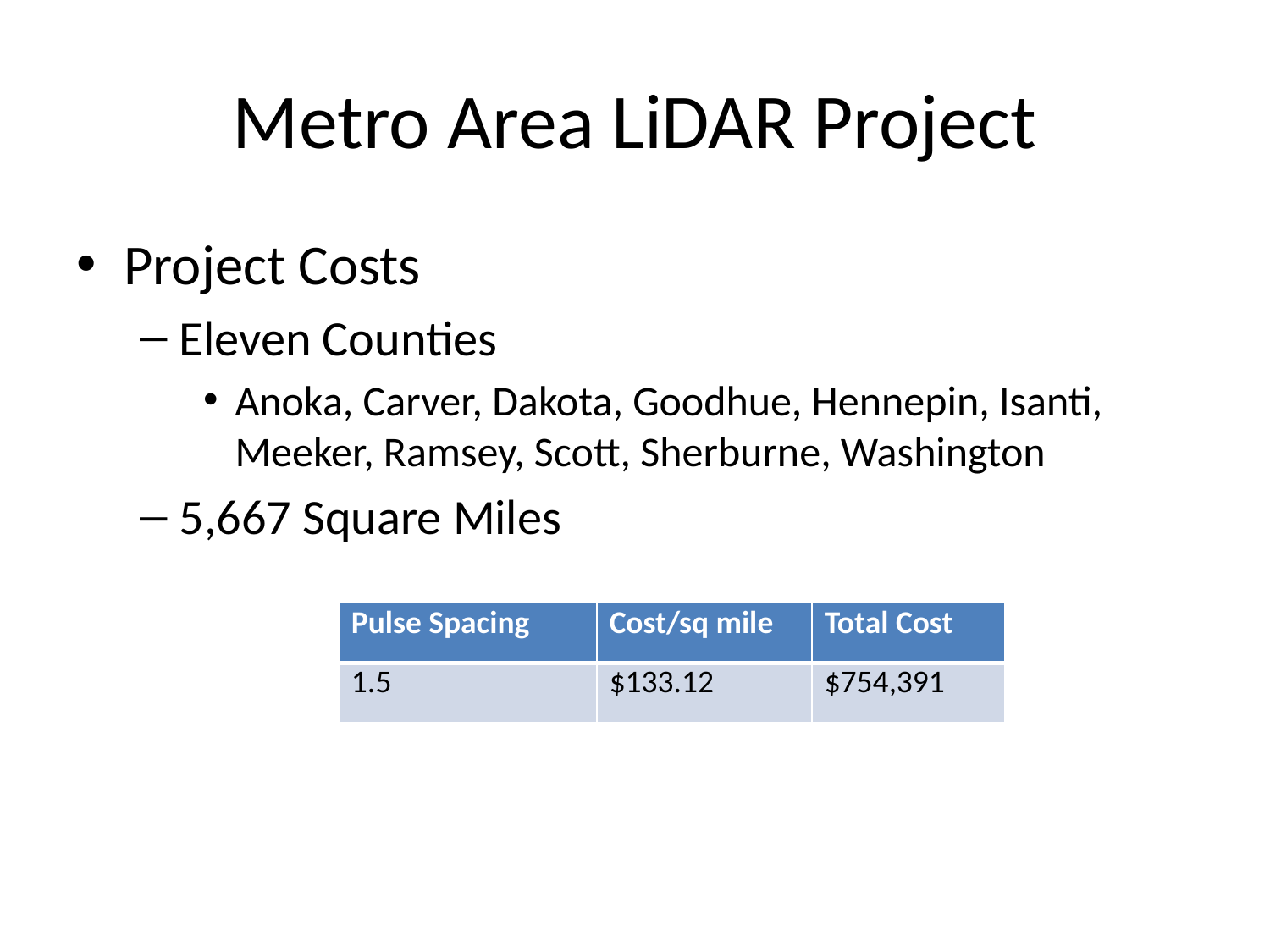

# Metro Area LiDAR Project
Project Costs
Eleven Counties
Anoka, Carver, Dakota, Goodhue, Hennepin, Isanti, Meeker, Ramsey, Scott, Sherburne, Washington
5,667 Square Miles

| Pulse Spacing | Cost/sq mile | Total Cost |
| --- | --- | --- |
| 1.5 | $133.12 | $754,391 |